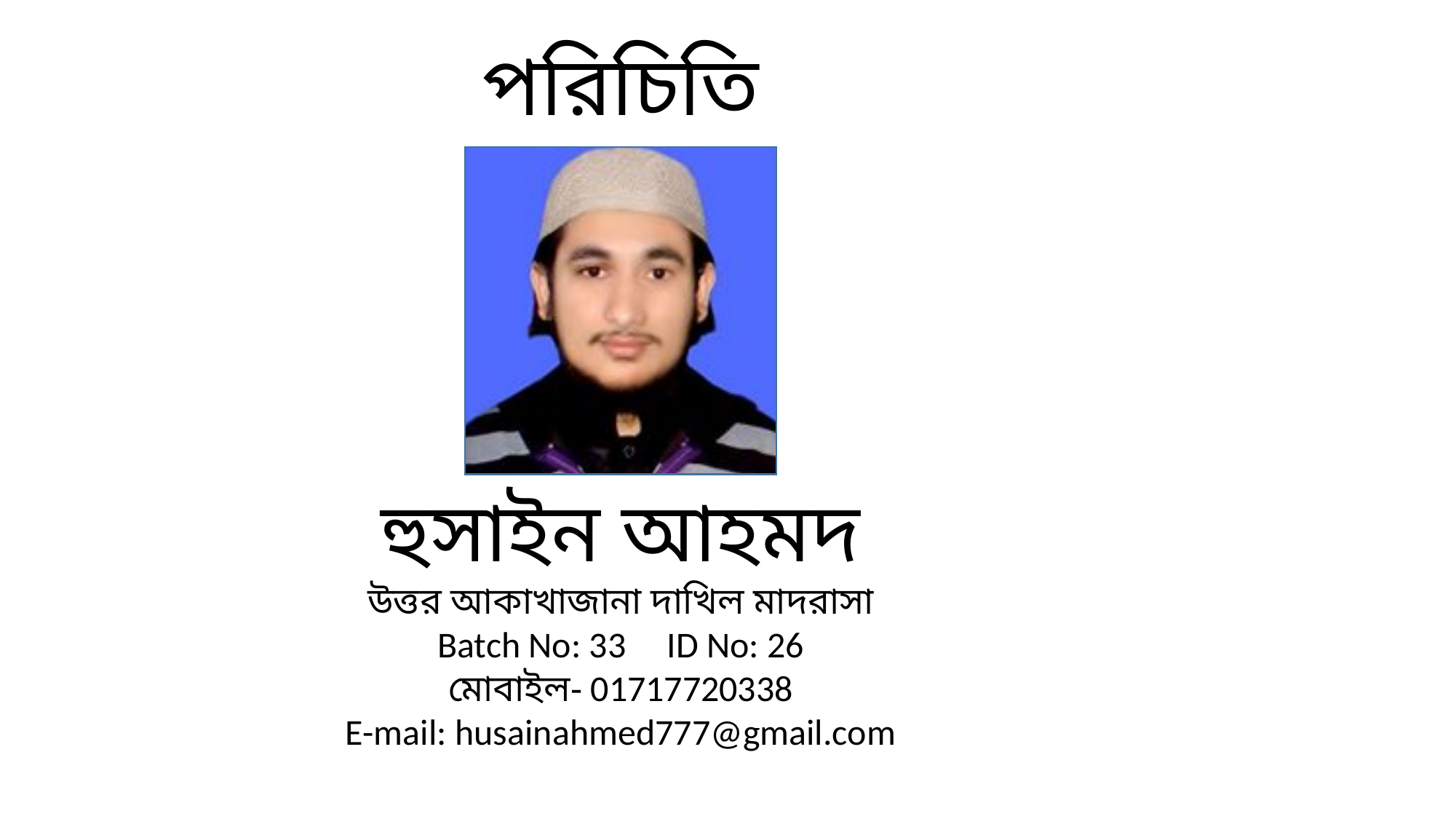

# পরিচিতি

হুসাইন আহমদ
উত্তর আকাখাজানা দাখিল মাদরাসা
Batch No: 33     ID No: 26
মোবাইল- 01717720338
E-mail: husainahmed777@gmail.com